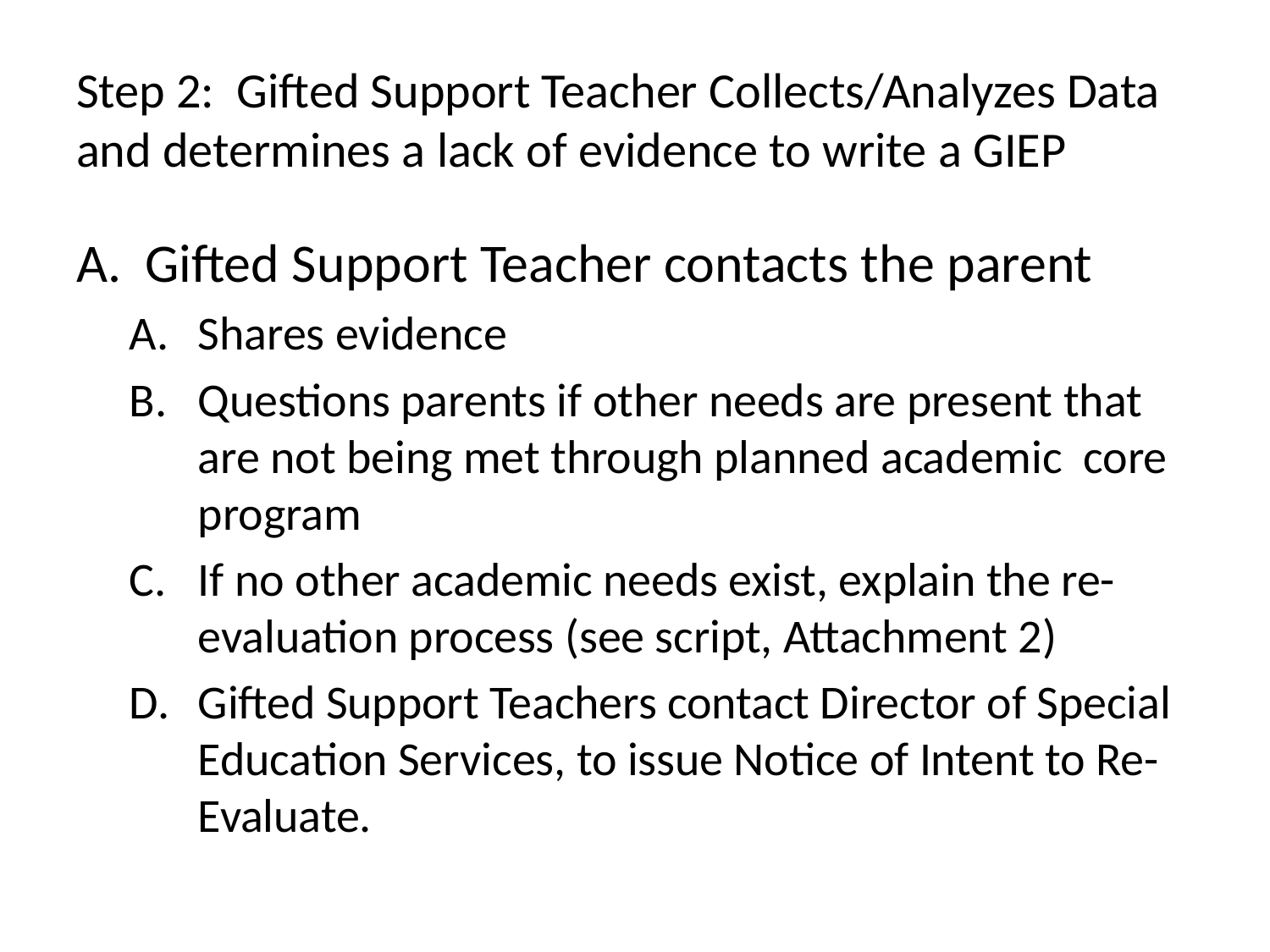

# Step 2:  Gifted Support Teacher Collects/Analyzes Data and determines a lack of evidence to write a GIEP
Gifted Support Teacher contacts the parent
Shares evidence
Questions parents if other needs are present that are not being met through planned academic  core program
If no other academic needs exist, explain the re-evaluation process (see script, Attachment 2)
Gifted Support Teachers contact Director of Special Education Services, to issue Notice of Intent to Re-Evaluate.